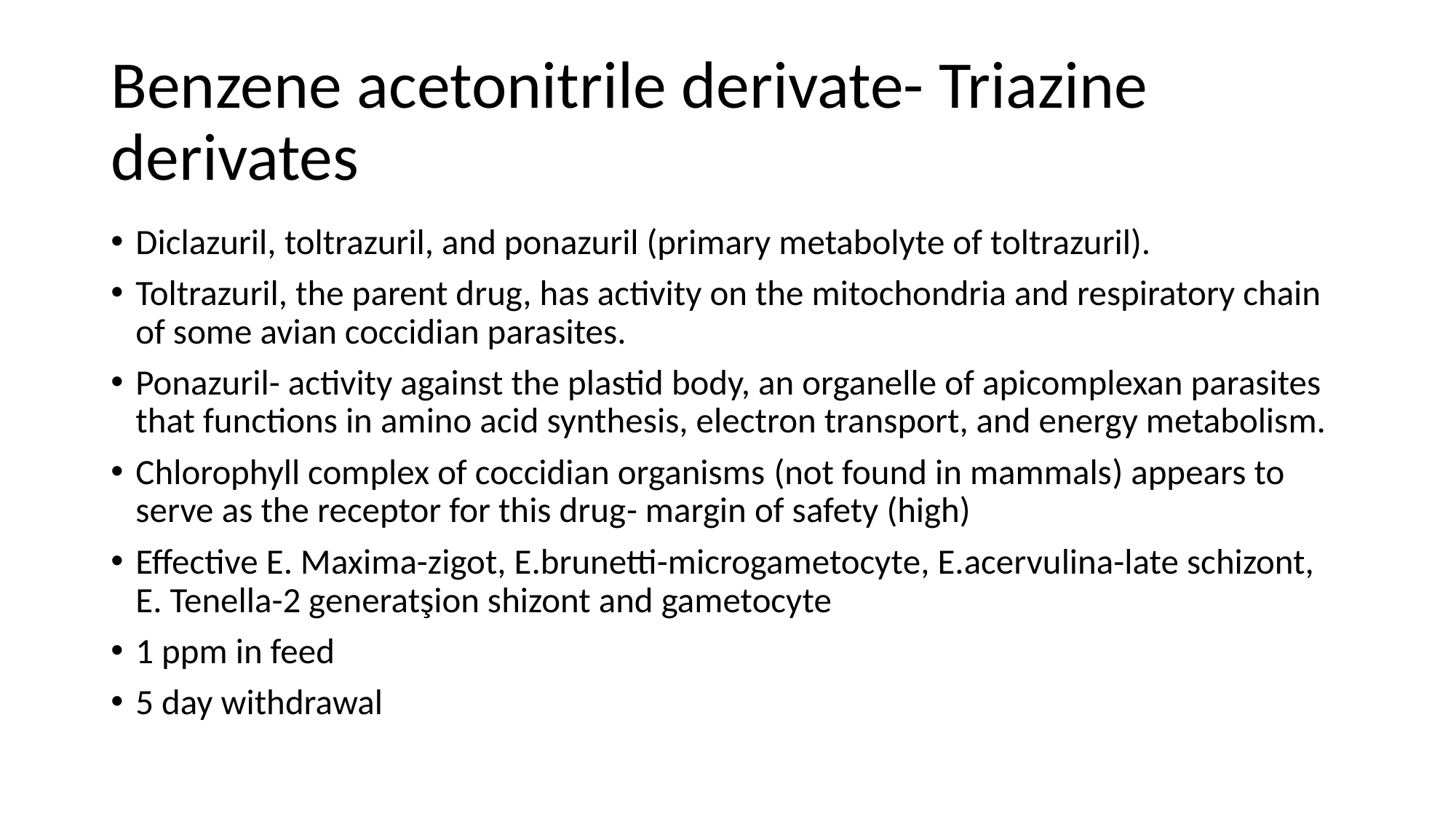

# Benzene acetonitrile derivate- Triazine derivates
Diclazuril, toltrazuril, and ponazuril (primary metabolyte of toltrazuril).
Toltrazuril, the parent drug, has activity on the mitochondria and respiratory chain of some avian coccidian parasites.
Ponazuril- activity against the plastid body, an organelle of apicomplexan parasites that functions in amino acid synthesis, electron transport, and energy metabolism.
Chlorophyll complex of coccidian organisms (not found in mammals) appears to serve as the receptor for this drug- margin of safety (high)
Effective E. Maxima-zigot, E.brunetti-microgametocyte, E.acervulina-late schizont, E. Tenella-2 generatşion shizont and gametocyte
1 ppm in feed
5 day withdrawal